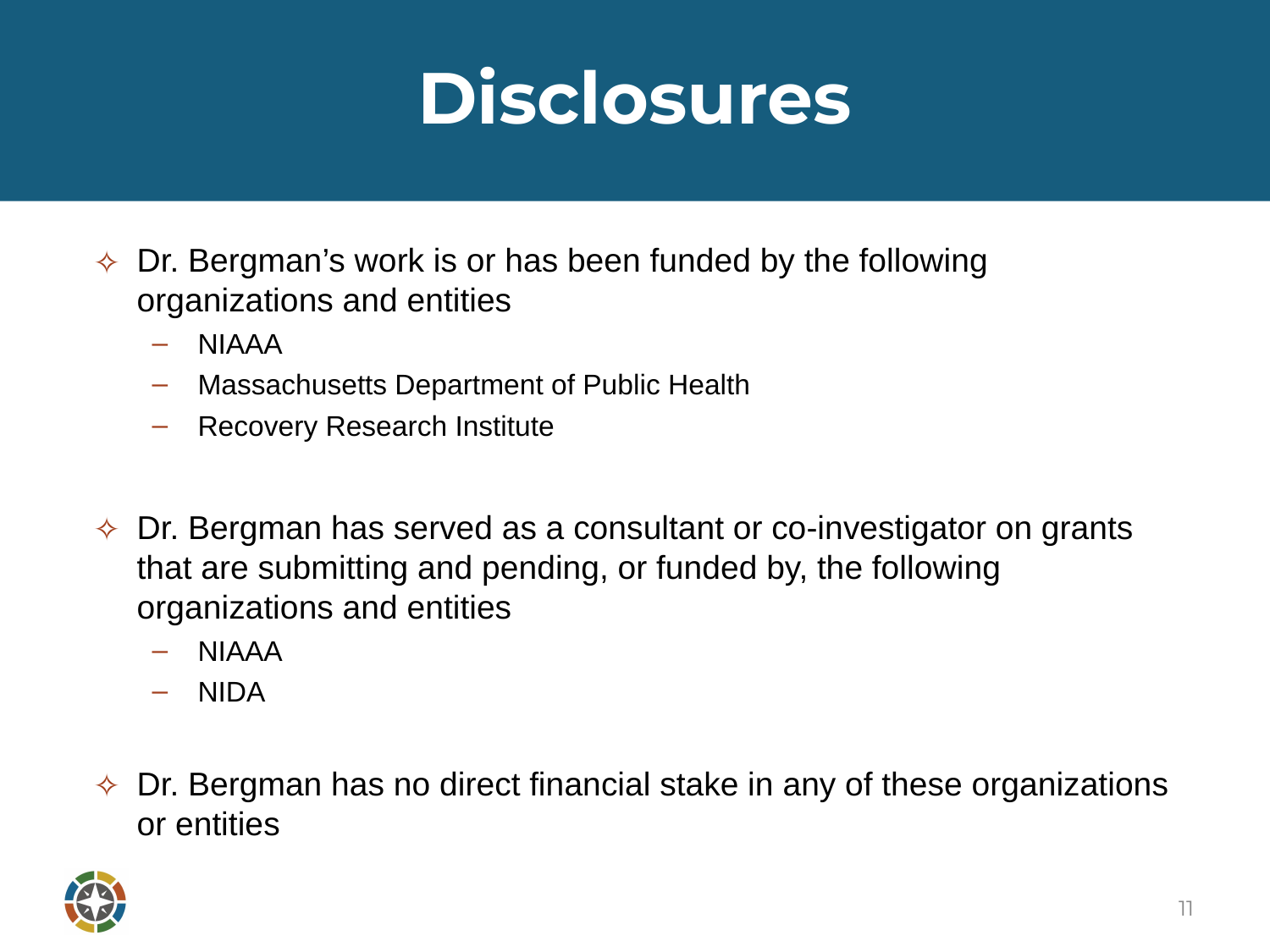

# Disclosures
Dr. Bergman’s work is or has been funded by the following organizations and entities
NIAAA
Massachusetts Department of Public Health
Recovery Research Institute

Dr. Bergman has served as a consultant or co-investigator on grants that are submitting and pending, or funded by, the following organizations and entities
NIAAA
NIDA

Dr. Bergman has no direct financial stake in any of these organizations or entities
11